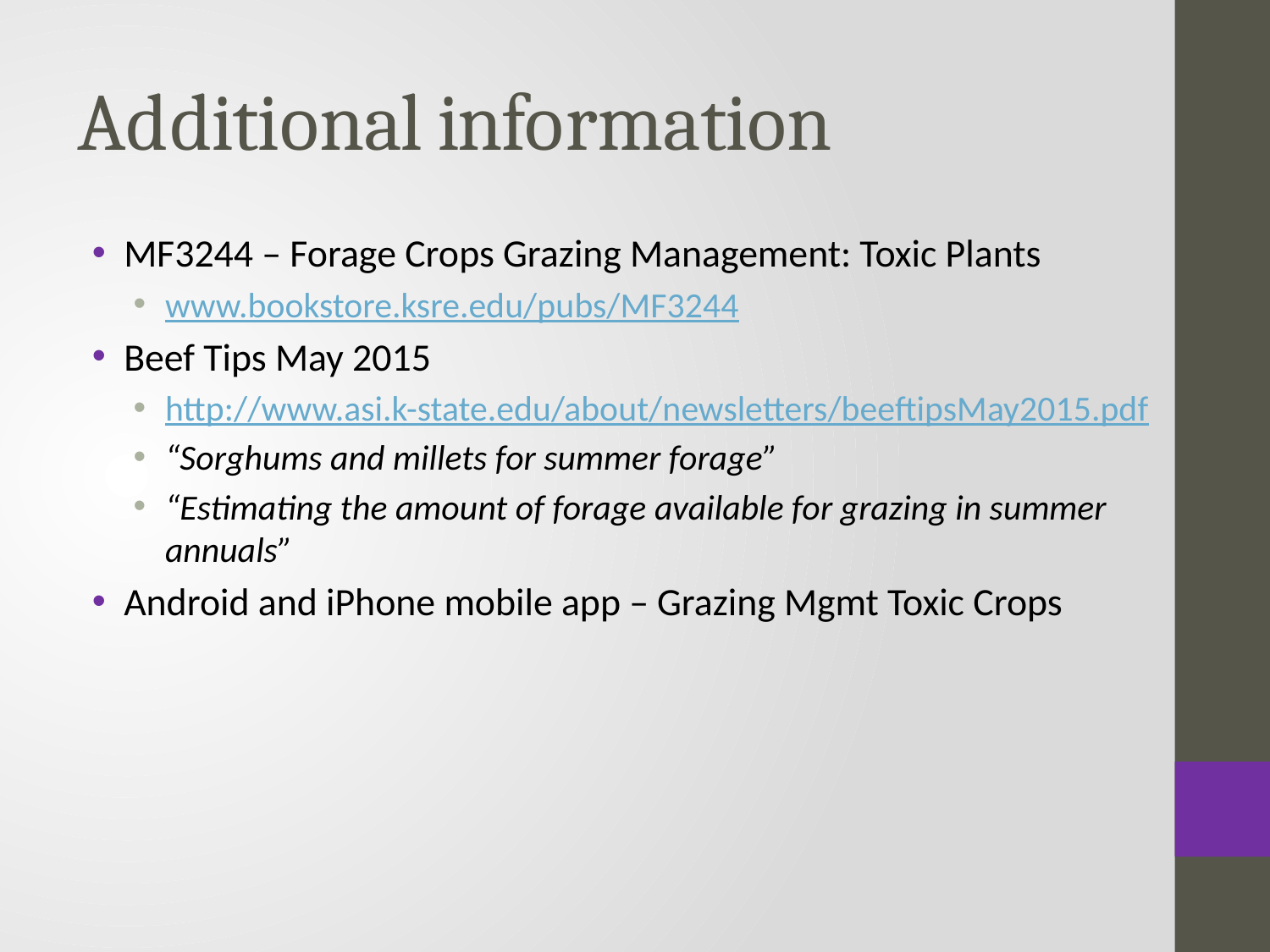

# Additional information
MF3244 – Forage Crops Grazing Management: Toxic Plants
www.bookstore.ksre.edu/pubs/MF3244
Beef Tips May 2015
http://www.asi.k-state.edu/about/newsletters/beeftipsMay2015.pdf
“Sorghums and millets for summer forage”
“Estimating the amount of forage available for grazing in summer annuals”
Android and iPhone mobile app – Grazing Mgmt Toxic Crops